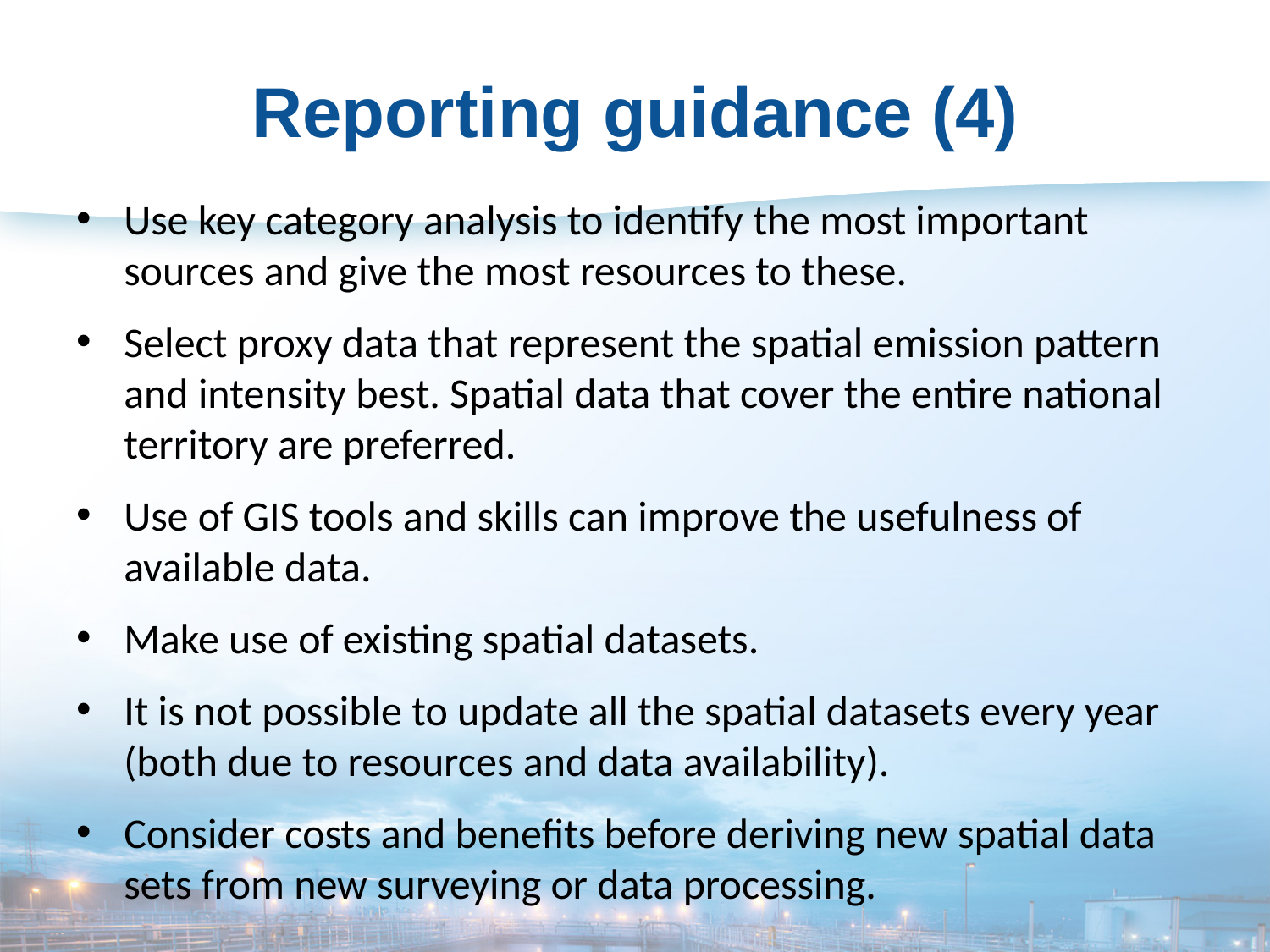

# Reporting guidance (4)
Use key category analysis to identify the most important sources and give the most resources to these.
Select proxy data that represent the spatial emission pattern and intensity best. Spatial data that cover the entire national territory are preferred.
Use of GIS tools and skills can improve the usefulness of available data.
Make use of existing spatial datasets.
It is not possible to update all the spatial datasets every year (both due to resources and data availability).
Consider costs and benefits before deriving new spatial data sets from new surveying or data processing.